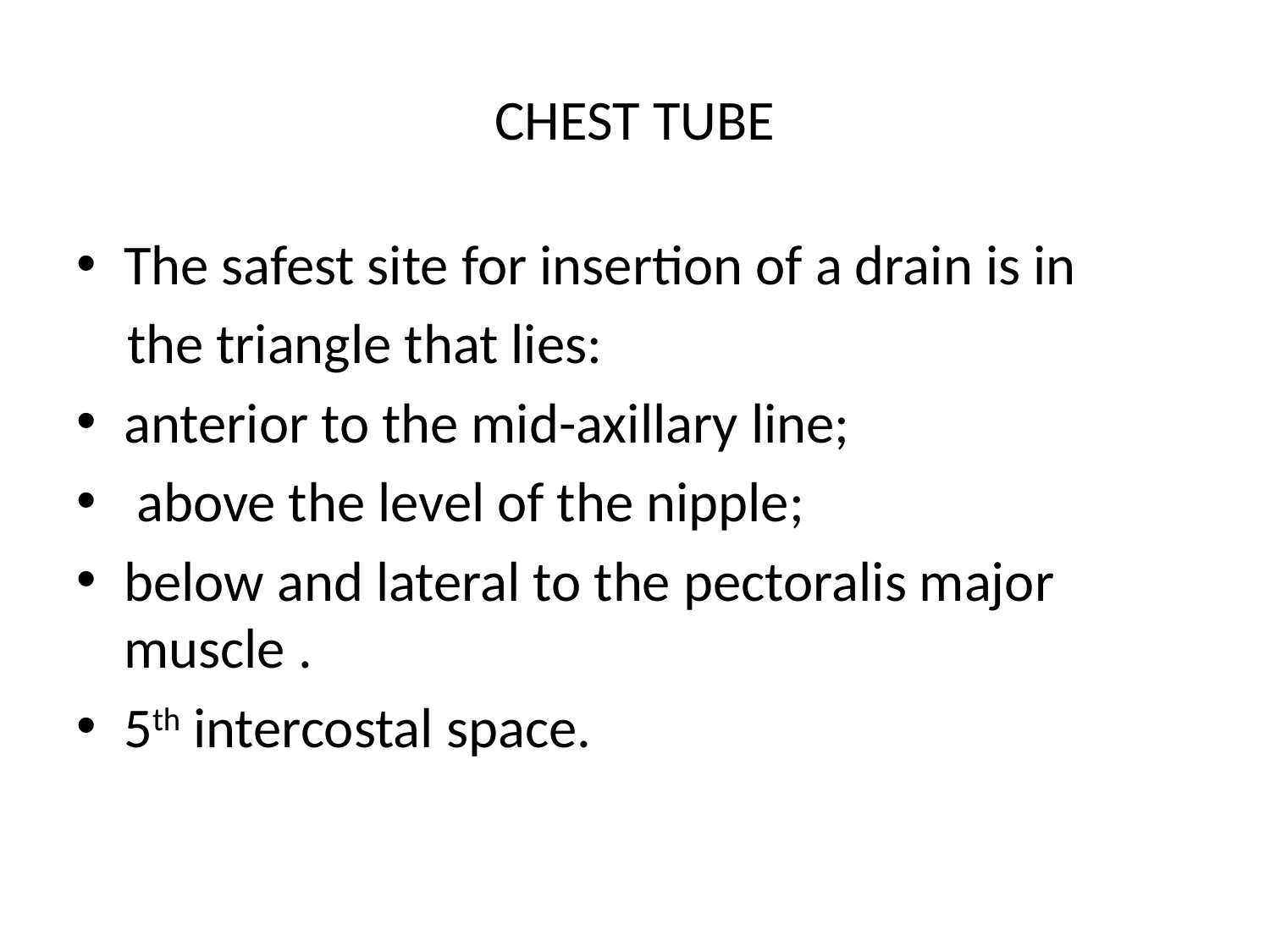

# CHEST TUBE
The safest site for insertion of a drain is in
    the triangle that lies:
anterior to the mid-axillary line;
 above the level of the nipple;
below and lateral to the pectoralis major muscle .
5th intercostal space.